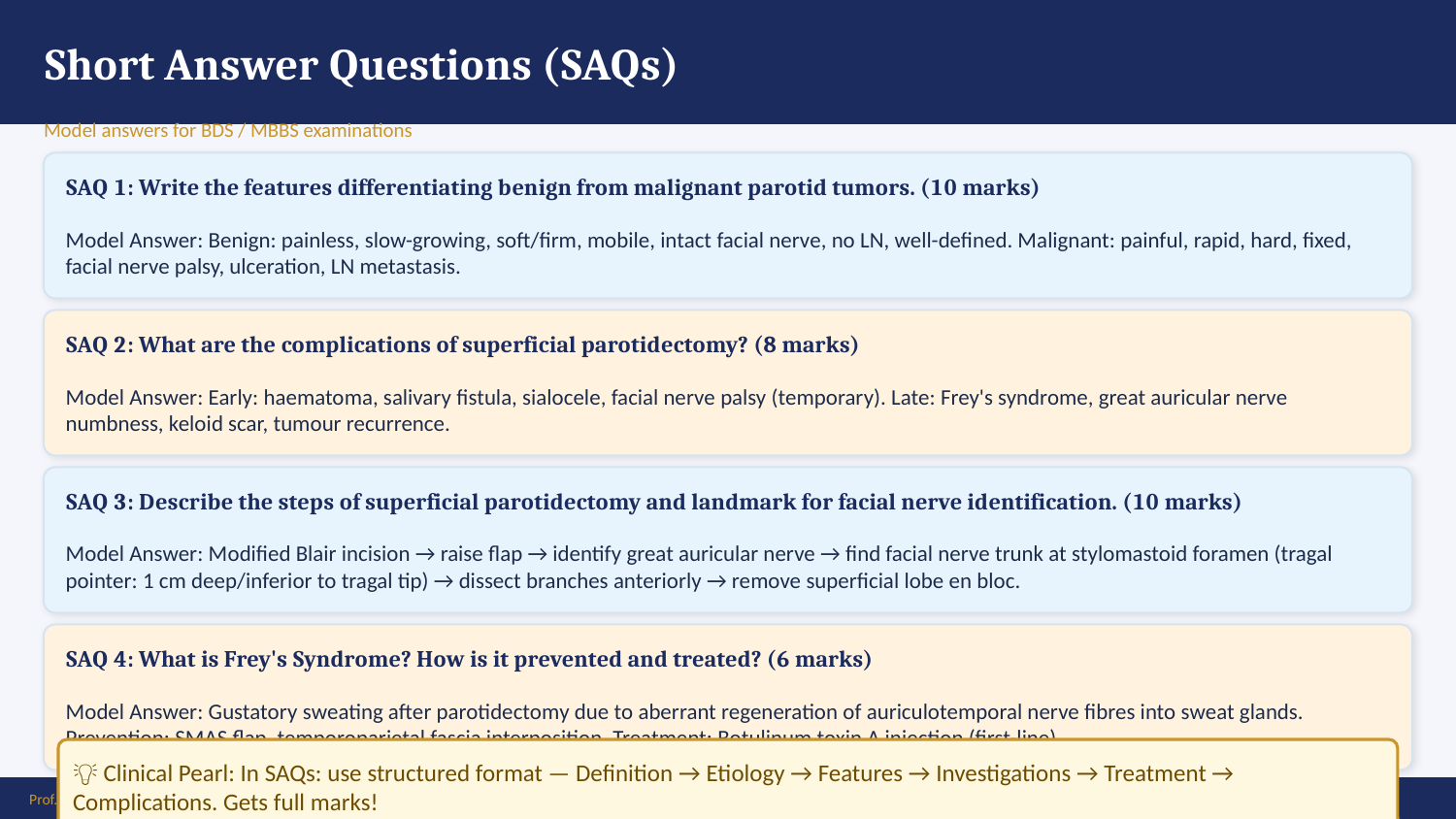

Short Answer Questions (SAQs)
Model answers for BDS / MBBS examinations

SAQ 1: Write the features differentiating benign from malignant parotid tumors. (10 marks)
Model Answer: Benign: painless, slow-growing, soft/firm, mobile, intact facial nerve, no LN, well-defined. Malignant: painful, rapid, hard, fixed, facial nerve palsy, ulceration, LN metastasis.

SAQ 2: What are the complications of superficial parotidectomy? (8 marks)
Model Answer: Early: haematoma, salivary fistula, sialocele, facial nerve palsy (temporary). Late: Frey's syndrome, great auricular nerve numbness, keloid scar, tumour recurrence.

SAQ 3: Describe the steps of superficial parotidectomy and landmark for facial nerve identification. (10 marks)
Model Answer: Modified Blair incision → raise flap → identify great auricular nerve → find facial nerve trunk at stylomastoid foramen (tragal pointer: 1 cm deep/inferior to tragal tip) → dissect branches anteriorly → remove superficial lobe en bloc.

SAQ 4: What is Frey's Syndrome? How is it prevented and treated? (6 marks)
Model Answer: Gustatory sweating after parotidectomy due to aberrant regeneration of auriculotemporal nerve fibres into sweat glands. Prevention: SMAS flap, temporoparietal fascia interposition. Treatment: Botulinum toxin A injection (first-line).

💡 Clinical Pearl: In SAQs: use structured format — Definition → Etiology → Features → Investigations → Treatment → Complications. Gets full marks!

Prof. Dr. Zahid Mahmood  |  LMDC  |  Hameed Latif Hospital  |  Ghurki Trust Teaching Hospital